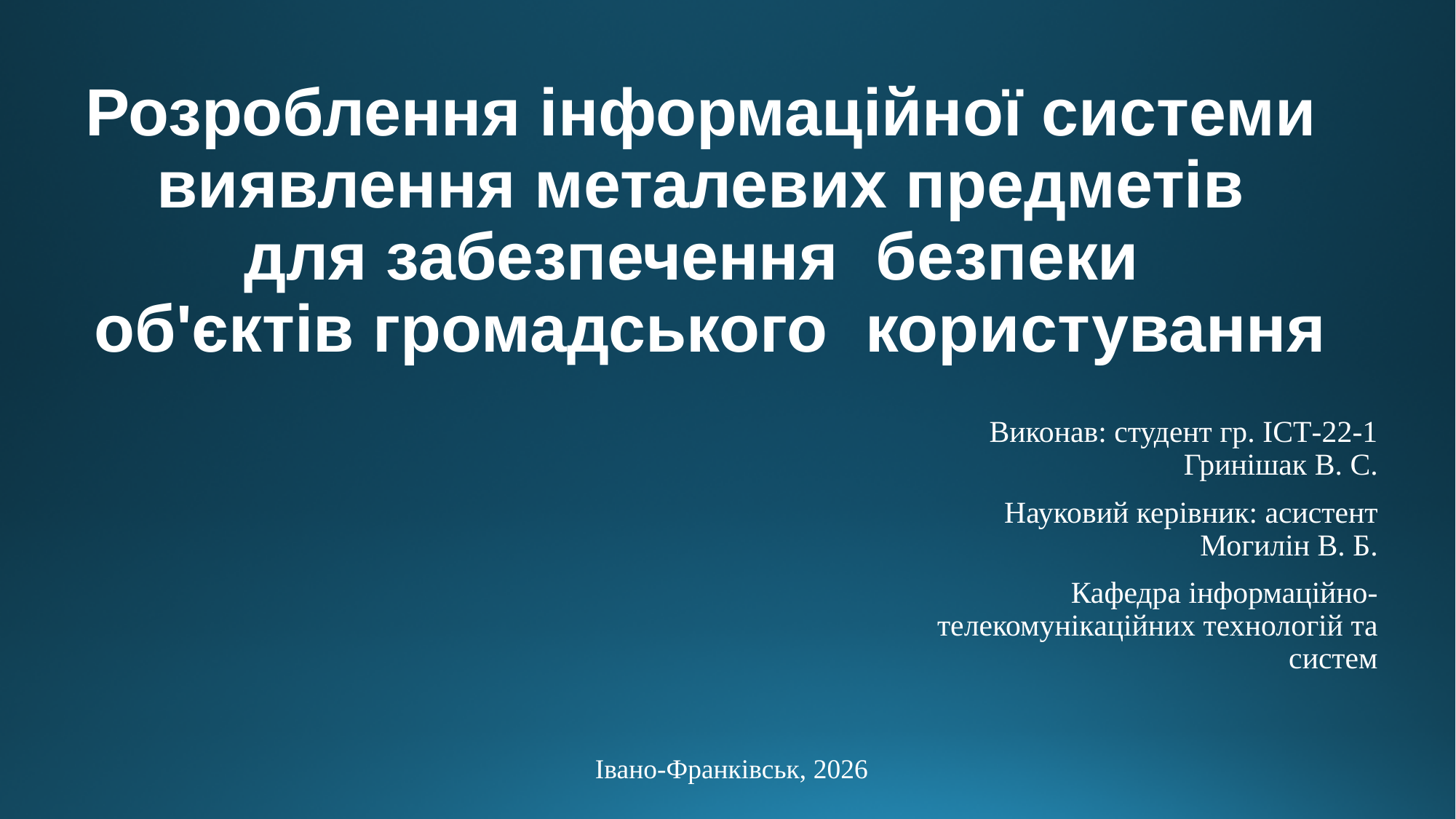

# Розроблення інформаційної системи виявлення металевих предметів для забезпечення  безпеки об'єктів громадського  користування
Виконав: студент гр. ІСТ-22-1 Гринішак В. С.
Науковий керівник: асистент Могилін В. Б.
Кафедра інформаційно-телекомунікаційних технологій та систем
Івано-Франківськ, 2026